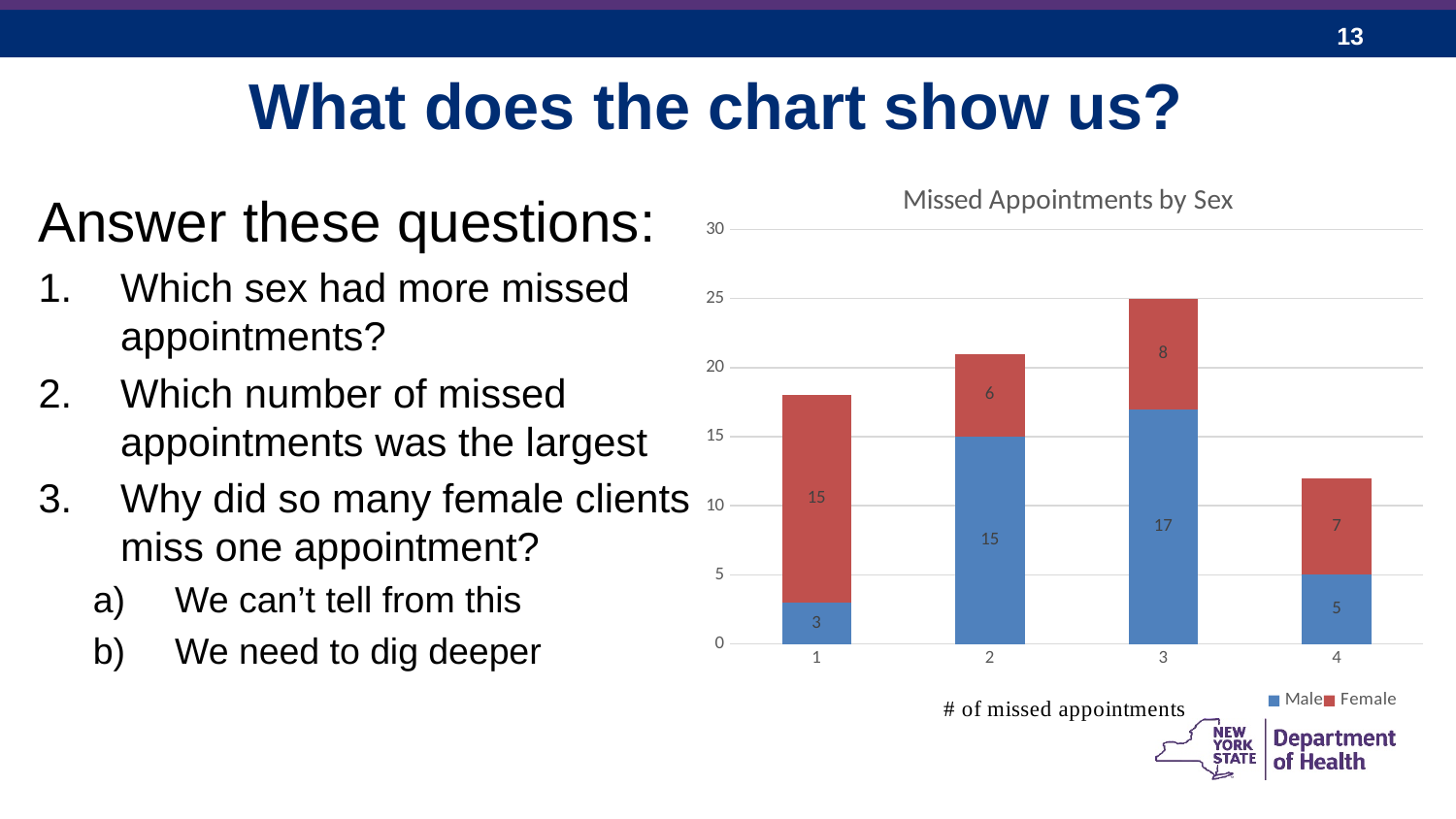

13
What does the chart show us?
Answer these questions:
Which sex had more missed appointments?
Which number of missed appointments was the largest
Why did so many female clients miss one appointment?
We can’t tell from this
We need to dig deeper

### Chart: Missed Appointments by Sex

| Category | Male | Female |
|---|---|---|
| 1 | 3.0 | 15.0 |
| 2 | 15.0 | 6.0 |
| 3 | 17.0 | 8.0 |
| 4 | 5.0 | 7.0 |